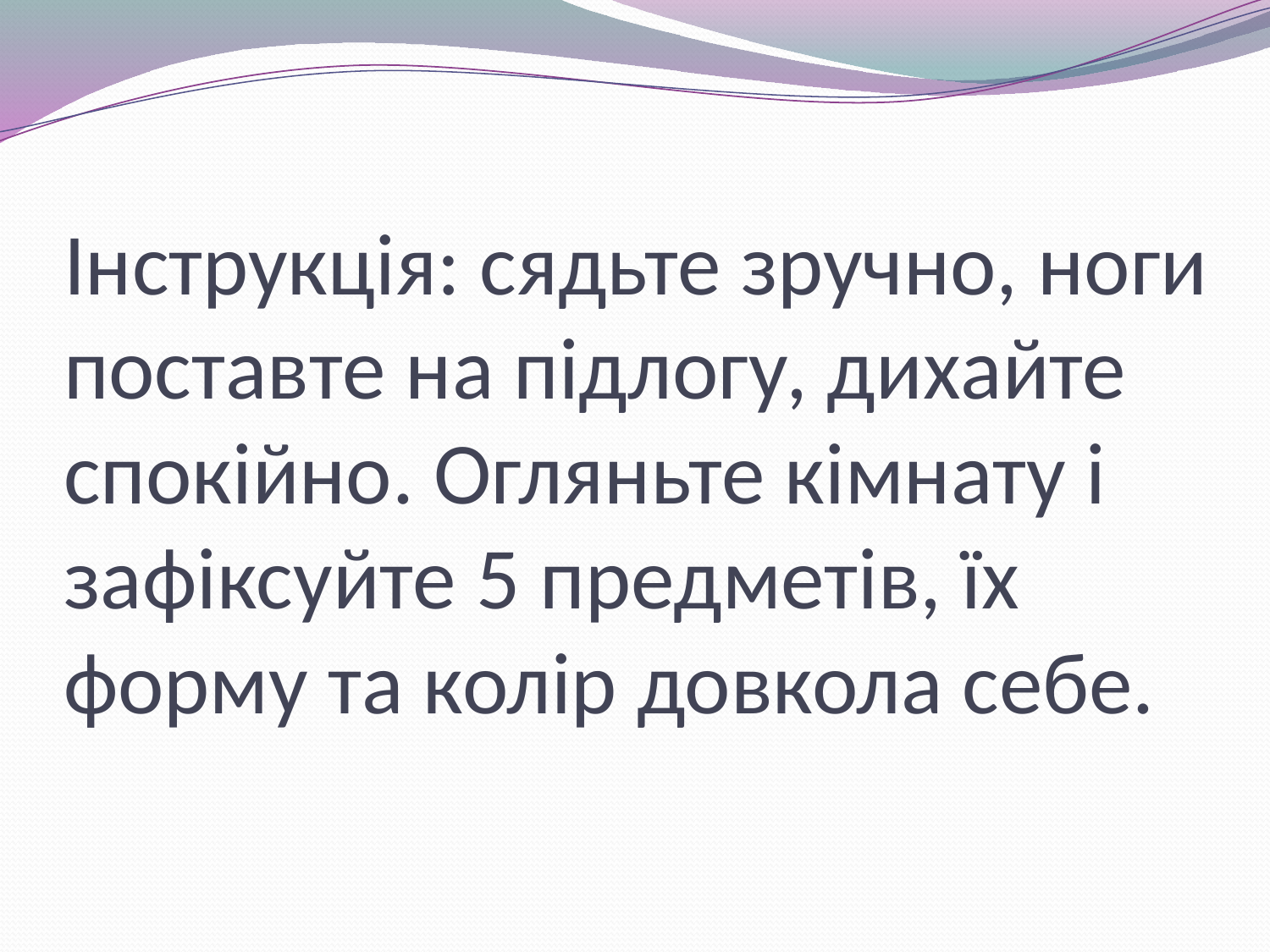

# Інструкція: сядьте зручно, ноги поставте на підлогу, дихайте спокійно. Огляньте кімнату і зафіксуйте 5 предметів, їх форму та колір довкола себе.